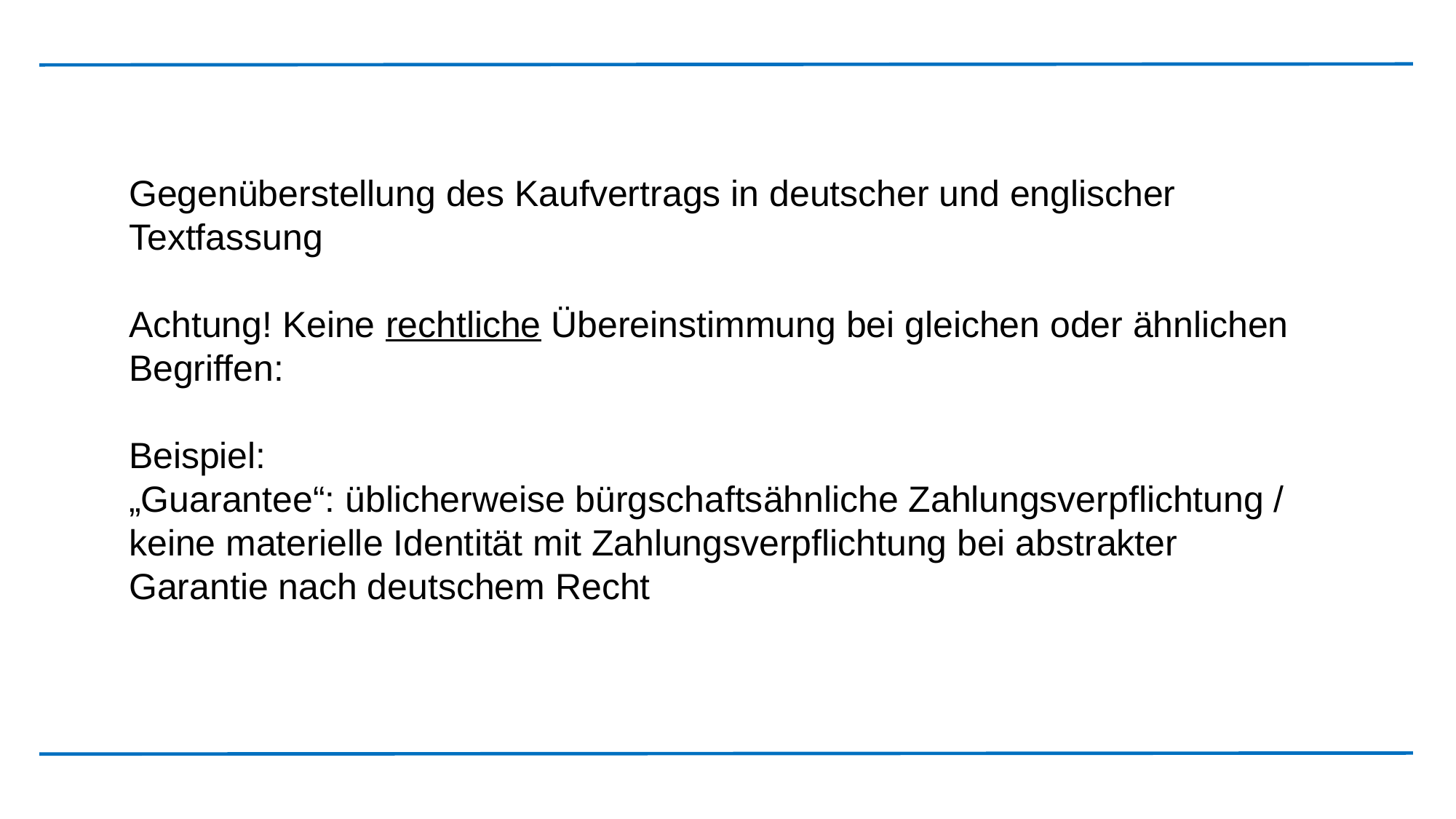

Gegenüberstellung des Kaufvertrags in deutscher und englischer Textfassung

Achtung! Keine rechtliche Übereinstimmung bei gleichen oder ähnlichen Begriffen:

Beispiel:
„Guarantee“: üblicherweise bürgschaftsähnliche Zahlungsverpflichtung / keine materielle Identität mit Zahlungsverpflichtung bei abstrakter Garantie nach deutschem Recht